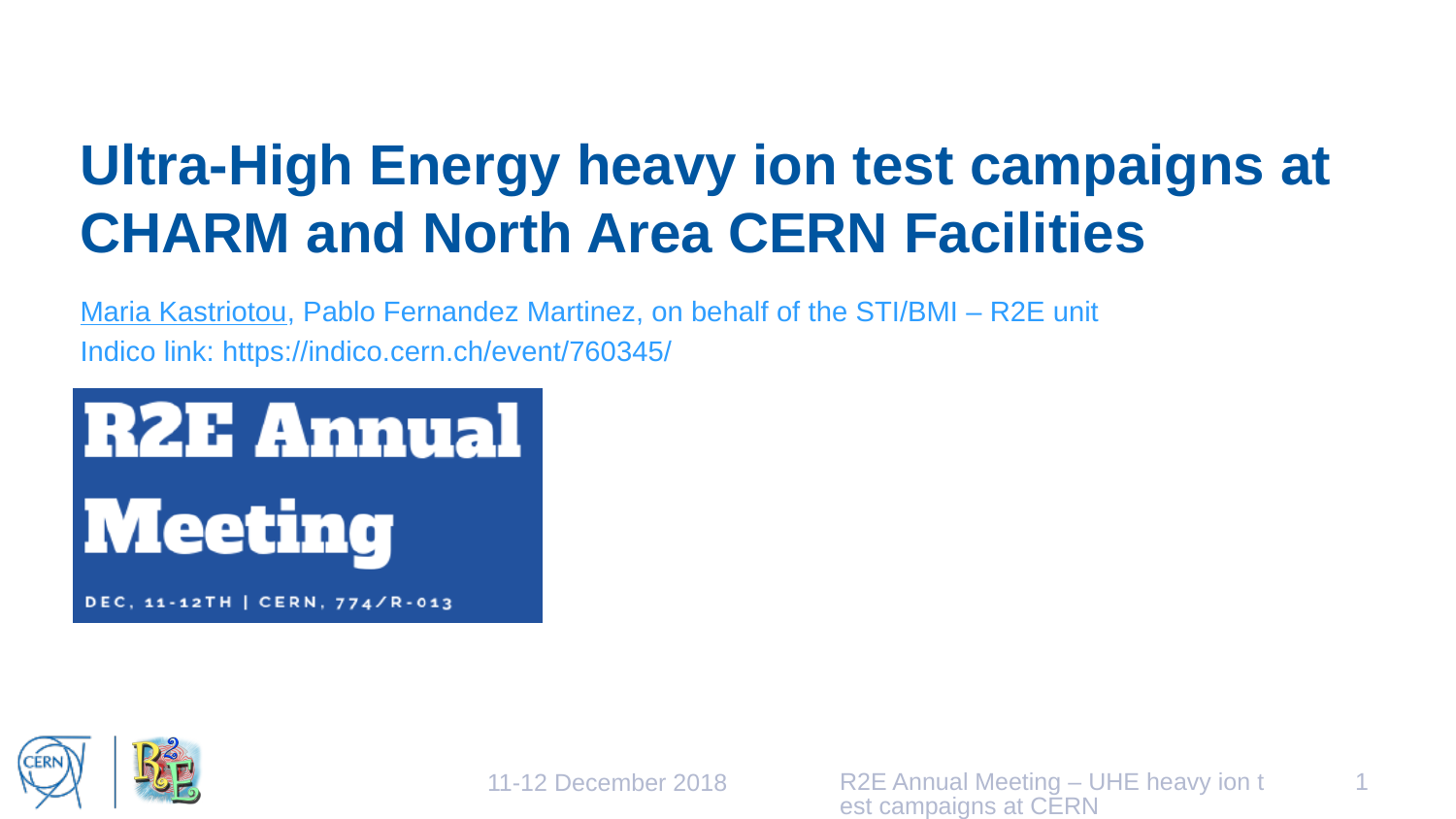

# Ultra-High Energy heavy ion test campaigns at CHARM and North Area CERN Facilities
Maria Kastriotou, Pablo Fernandez Martinez, on behalf of the STI/BMI – R2E unit
Indico link: https://indico.cern.ch/event/760345/
R2E Annual Meeting – UHE heavy ion test campaigns at CERN
1
11-12 December 2018